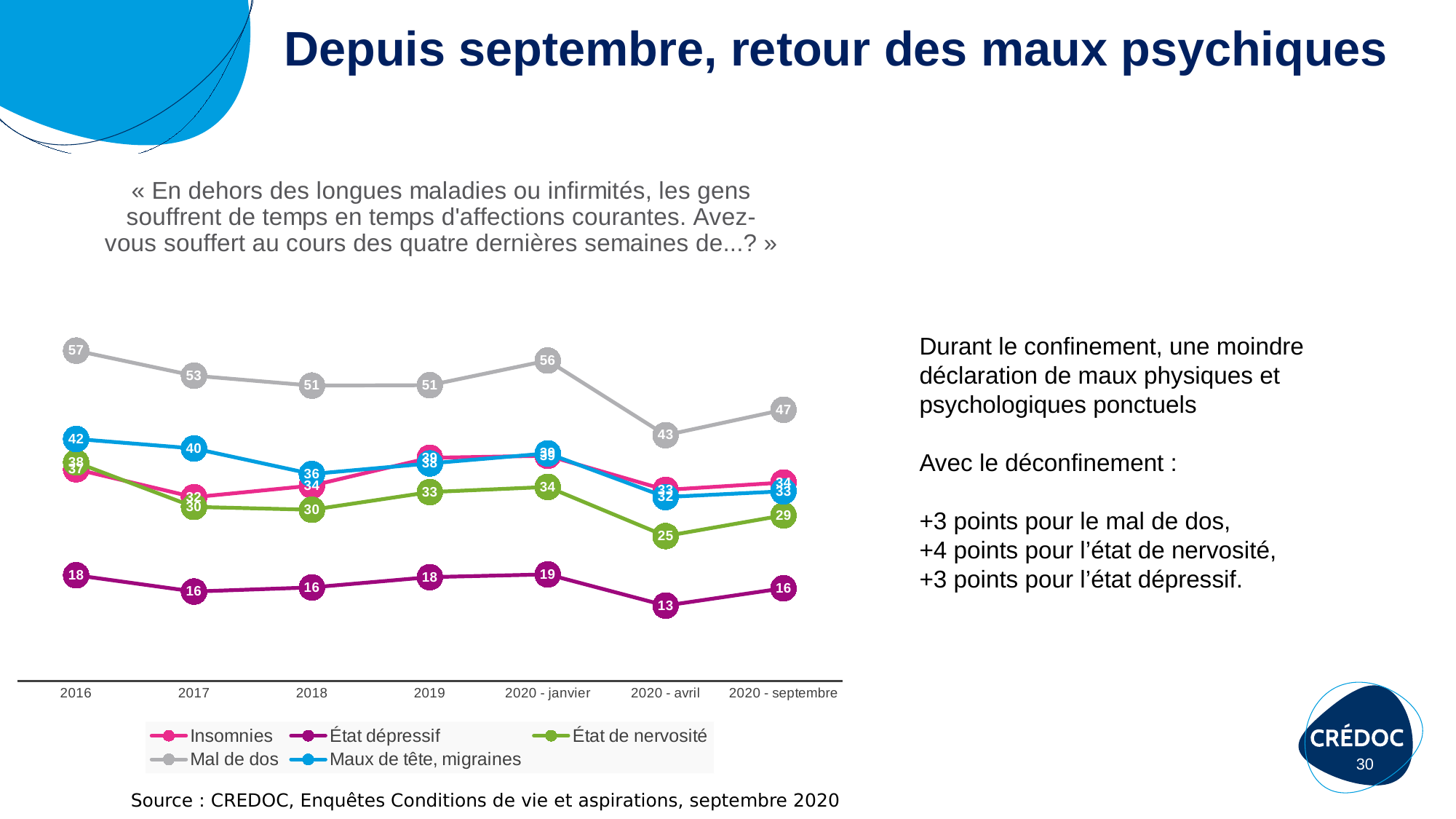

# Depuis septembre, retour des maux psychiques

### Chart: « En dehors des longues maladies ou infirmités, les gens souffrent de temps en temps d'affections courantes. Avez-vous souffert au cours des quatre dernières semaines de...? »

| Category | Insomnies | État dépressif | État de nervosité | Mal de dos | Maux de tête, migraines |
|---|---|---|---|---|---|
| 2016 | 36.7 | 18.35 | 37.89 | 57.25 | 41.96 |
| 2017 | 31.86 | 15.53 | 30.19 | 52.92 | 40.31 |
| 2018 | 33.87 | 16.24 | 29.69 | 51.2 | 35.88 |
| 2019 | 38.7 | 18.02 | 32.75 | 51.27 | 37.72 |
| 2020 - janvier | 39.05 | 18.5 | 33.64 | 55.54 | 39.46 |
| 2020 - avril | 33.13 | 13.09 | 25.13 | 42.61 | 31.89 |
| 2020 - septembre | 34.41 | 16.09 | 28.72 | 47.01 | 32.89 |
Durant le confinement, une moindre déclaration de maux physiques et psychologiques ponctuels

Avec le déconfinement :

+3 points pour le mal de dos,
+4 points pour l’état de nervosité,
+3 points pour l’état dépressif.
30
Source : CREDOC, Enquêtes Conditions de vie et aspirations, septembre 2020